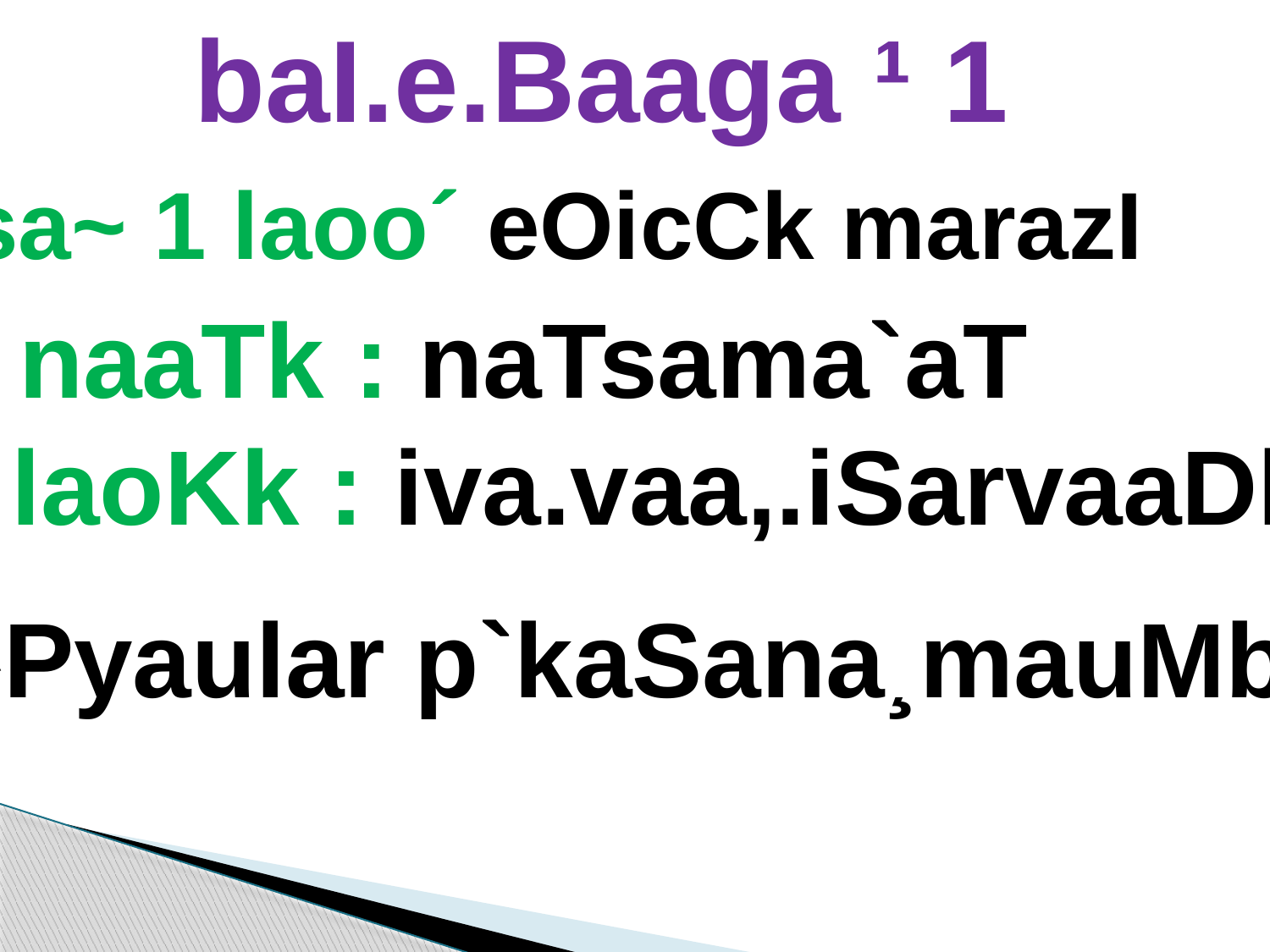

baI.e.Baaga ¹ 1
³sa~ 1 laoo´ eOicCk marazI
naaTk : naTsama`aT
           laoKk : iva.vaa,.iSarvaaDkr
pa^Pyaular p`kaSana¸mauMba[-